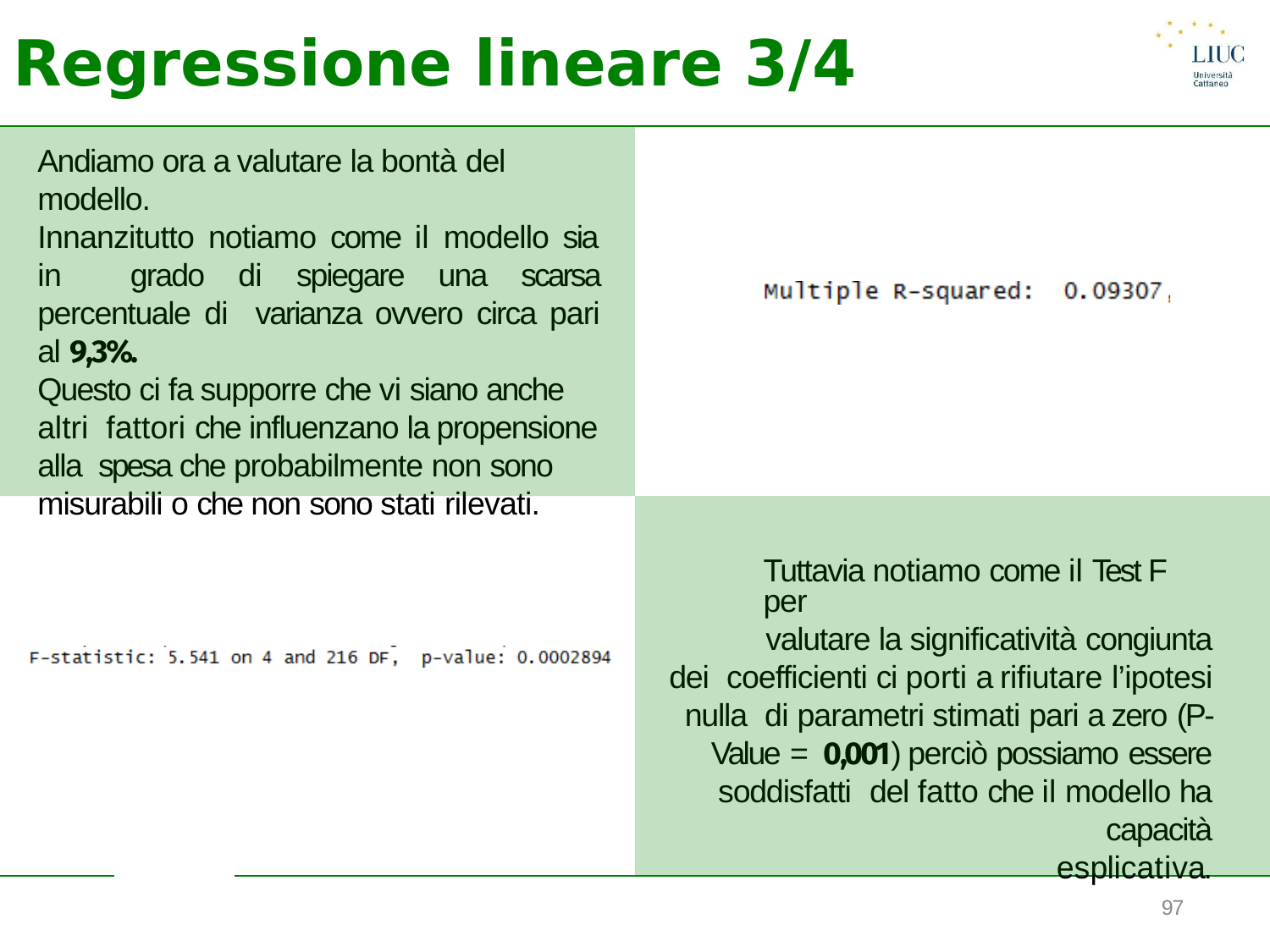

# Regressione lineare 3/4

Andiamo ora a valutare la bontà del
modello.
Innanzitutto notiamo come il modello sia in  grado di spiegare una scarsa percentuale di  varianza ovvero circa pari al 9,3%.
Questo ci fa supporre che vi siano anche altri  fattori che influenzano la propensione alla  spesa che probabilmente non sono  misurabili o che non sono stati rilevati.

Tuttavia notiamo come il Test F per
valutare la significatività congiunta dei  coefficienti ci porti a rifiutare l’ipotesi nulla  di parametri stimati pari a zero (P-Value =  0,001) perciò possiamo essere soddisfatti  del fatto che il modello ha capacità
esplicativa.

97